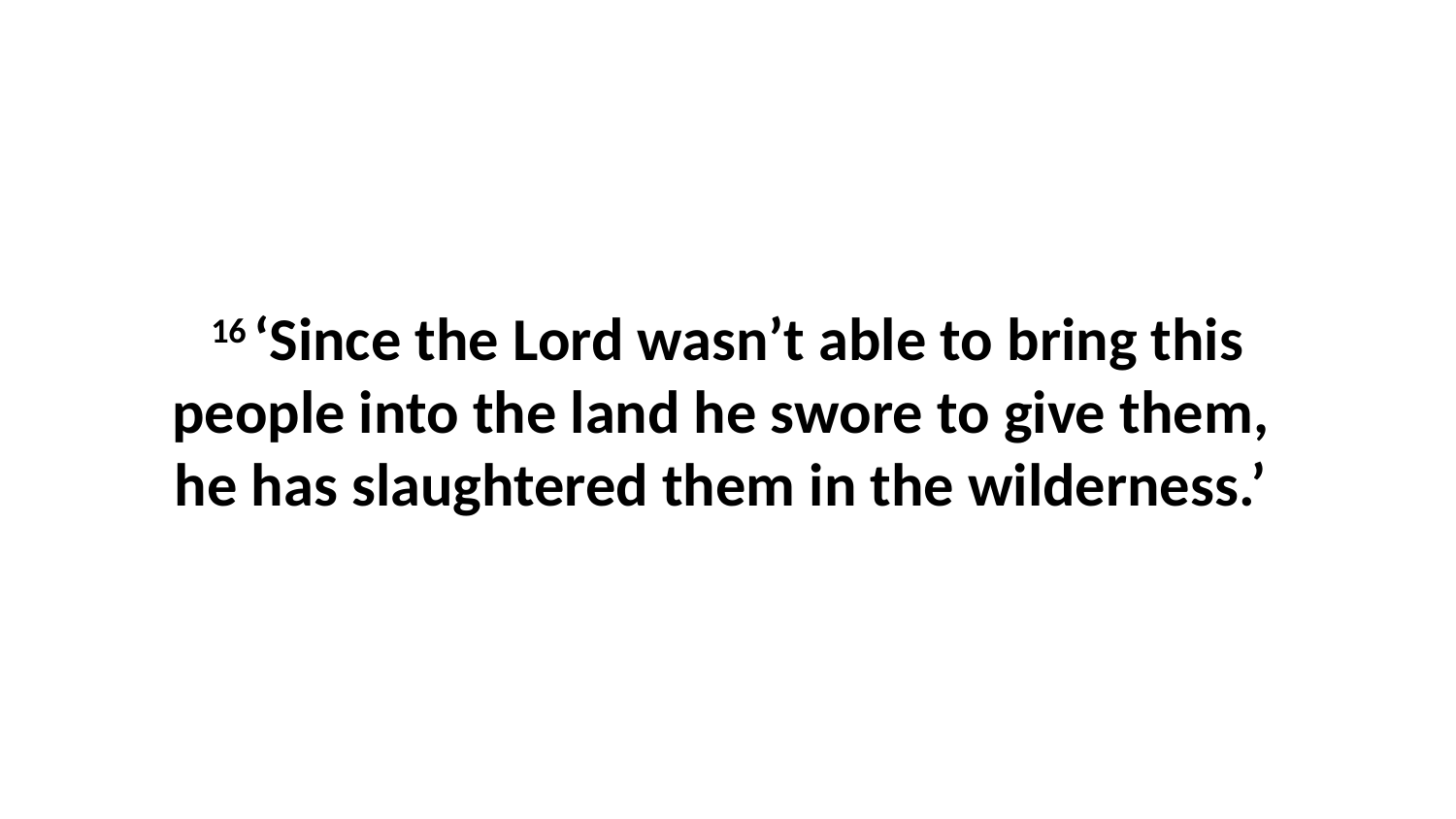

16 ‘Since the Lord wasn’t able to bring this people into the land he swore to give them,  he has slaughtered them in the wilderness.’